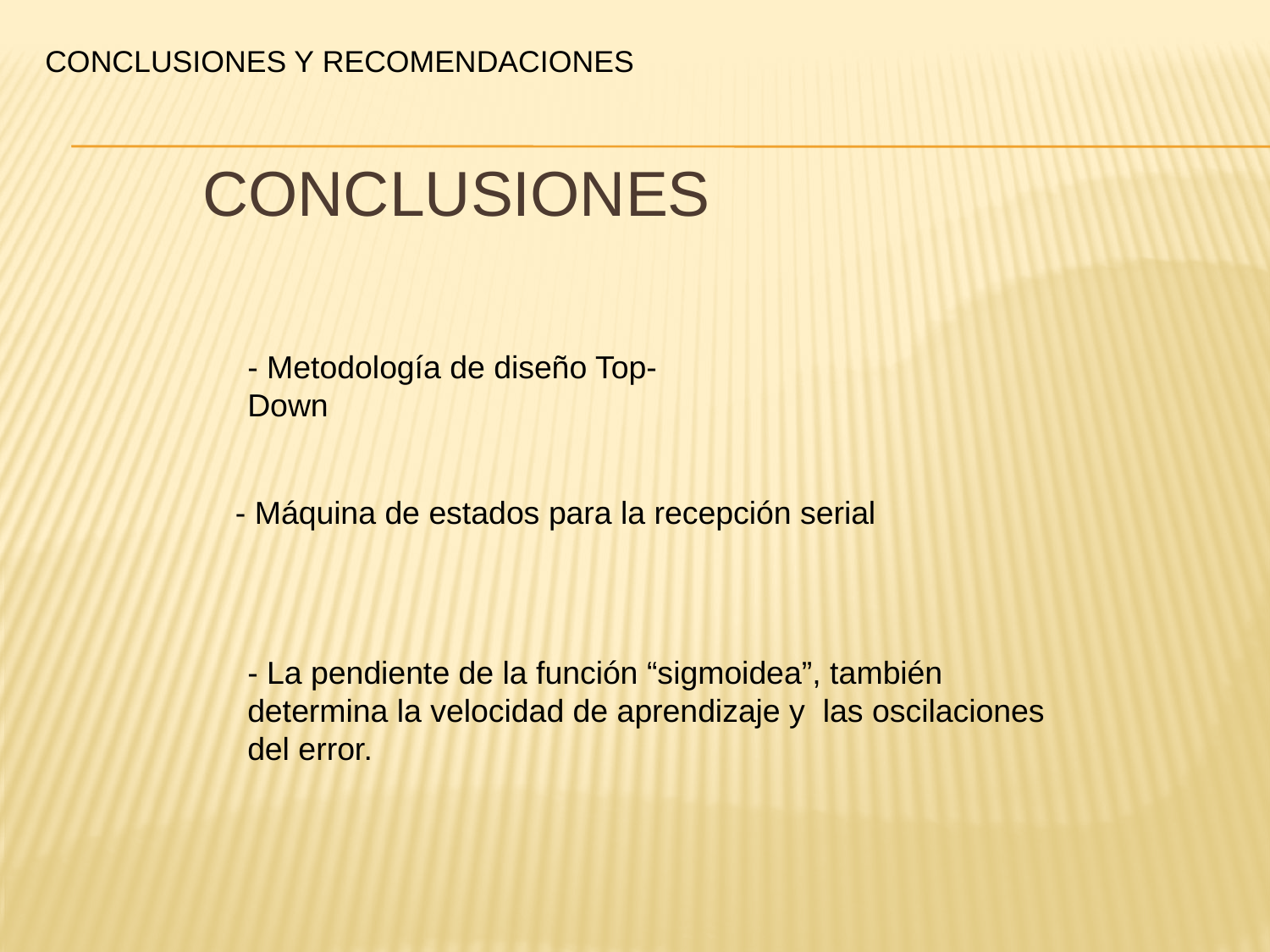

CONCLUSIONES Y RECOMENDACIONES
# CONCLUSIONES
- Metodología de diseño Top-Down
- Máquina de estados para la recepción serial
- La pendiente de la función “sigmoidea”, también determina la velocidad de aprendizaje y  las oscilaciones del error.